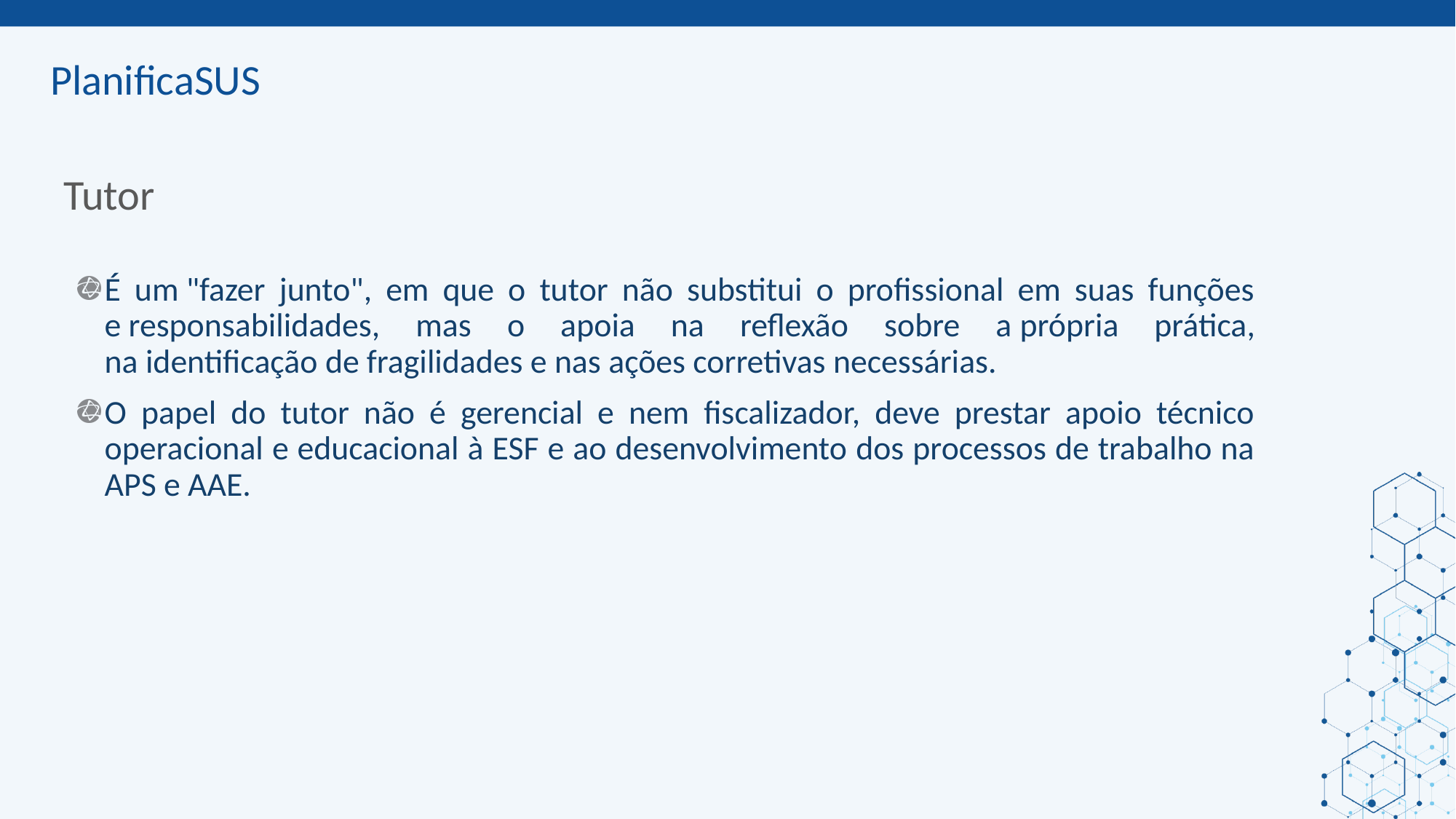

# Tutor
É um "fazer junto", em que o tutor não substitui o profissional em suas funções e responsabilidades, mas o apoia na reflexão sobre a própria prática, na identificação de fragilidades e nas ações corretivas necessárias.
O papel do tutor não é gerencial e nem fiscalizador, deve prestar apoio técnico operacional e educacional à ESF e ao desenvolvimento dos processos de trabalho na APS e AAE.